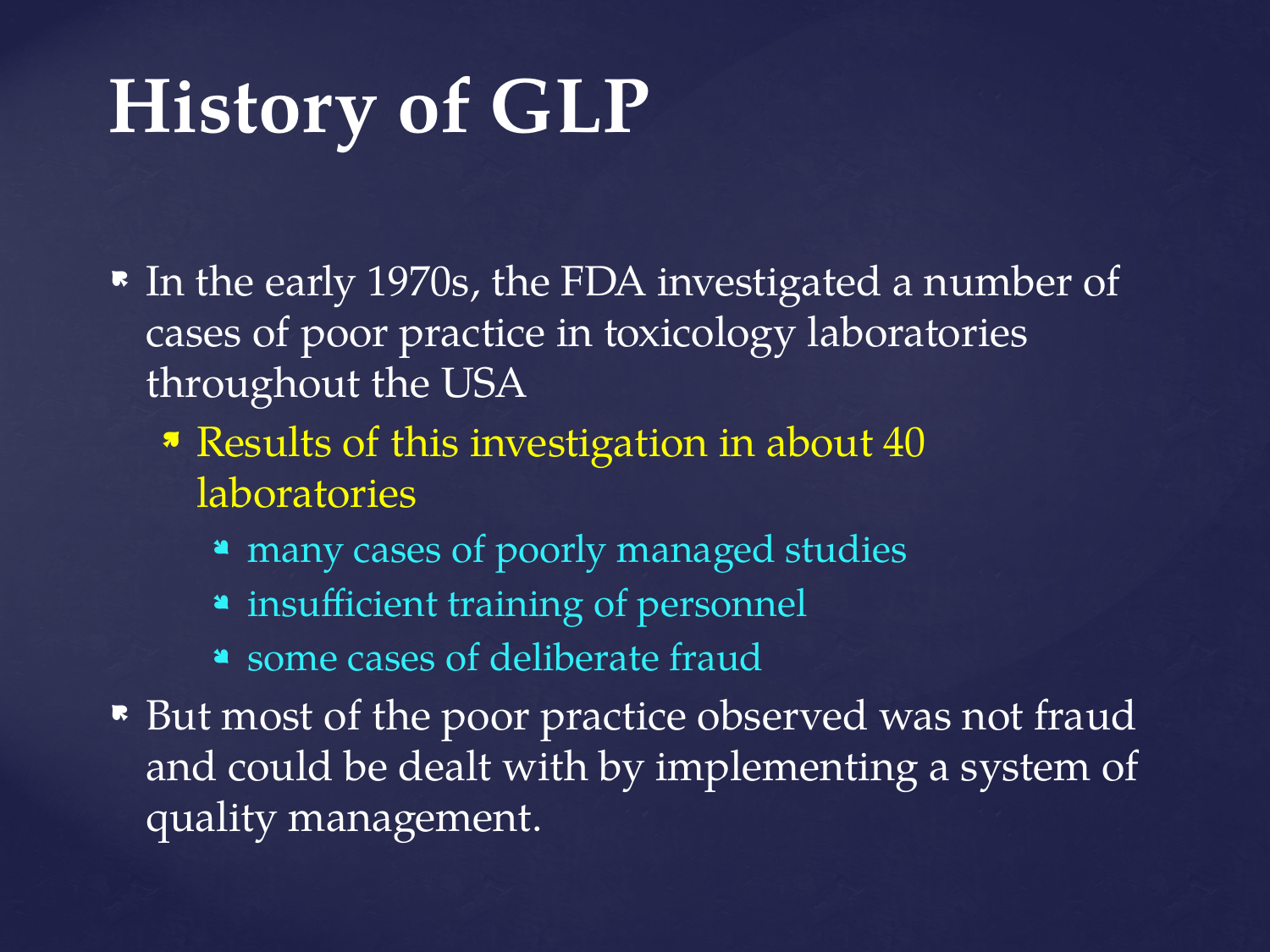

# History of GLP
In the early 1970s, the FDA investigated a number of cases of poor practice in toxicology laboratories throughout the USA
Results of this investigation in about 40 laboratories
many cases of poorly managed studies
insufficient training of personnel
some cases of deliberate fraud
But most of the poor practice observed was not fraud and could be dealt with by implementing a system of quality management.